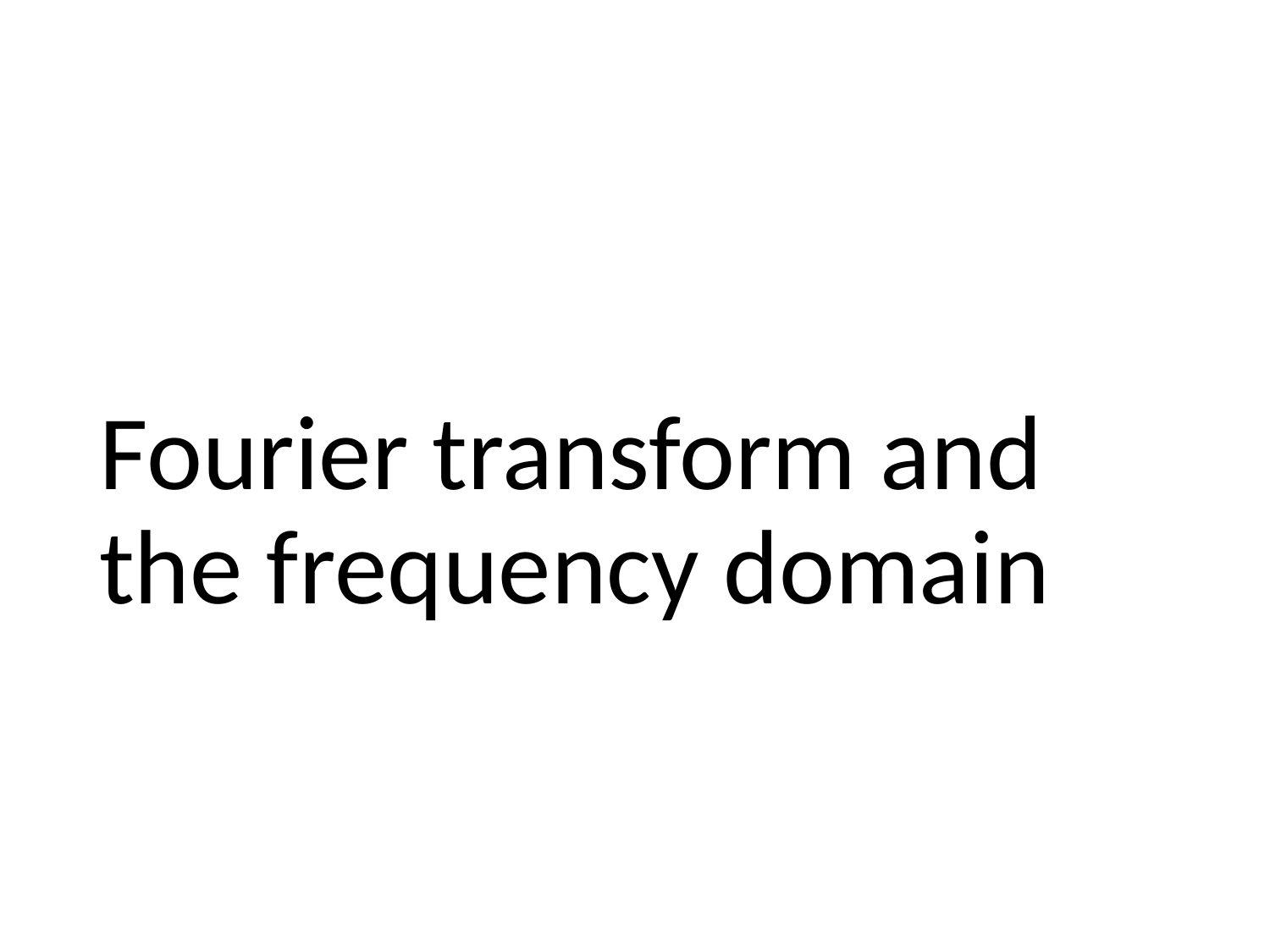

# Fourier transform and the frequency domain